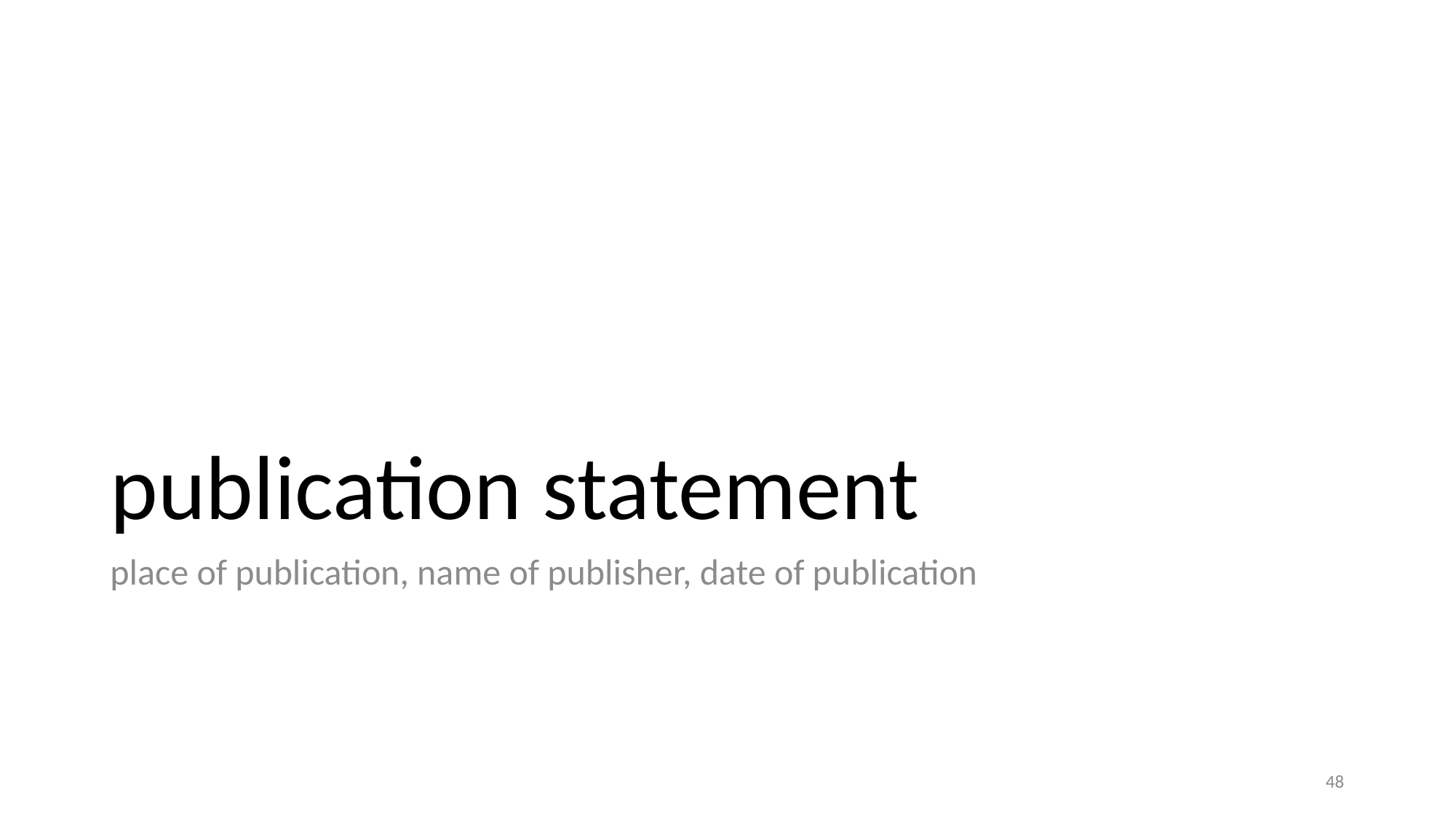

# publication statement
place of publication, name of publisher, date of publication
48